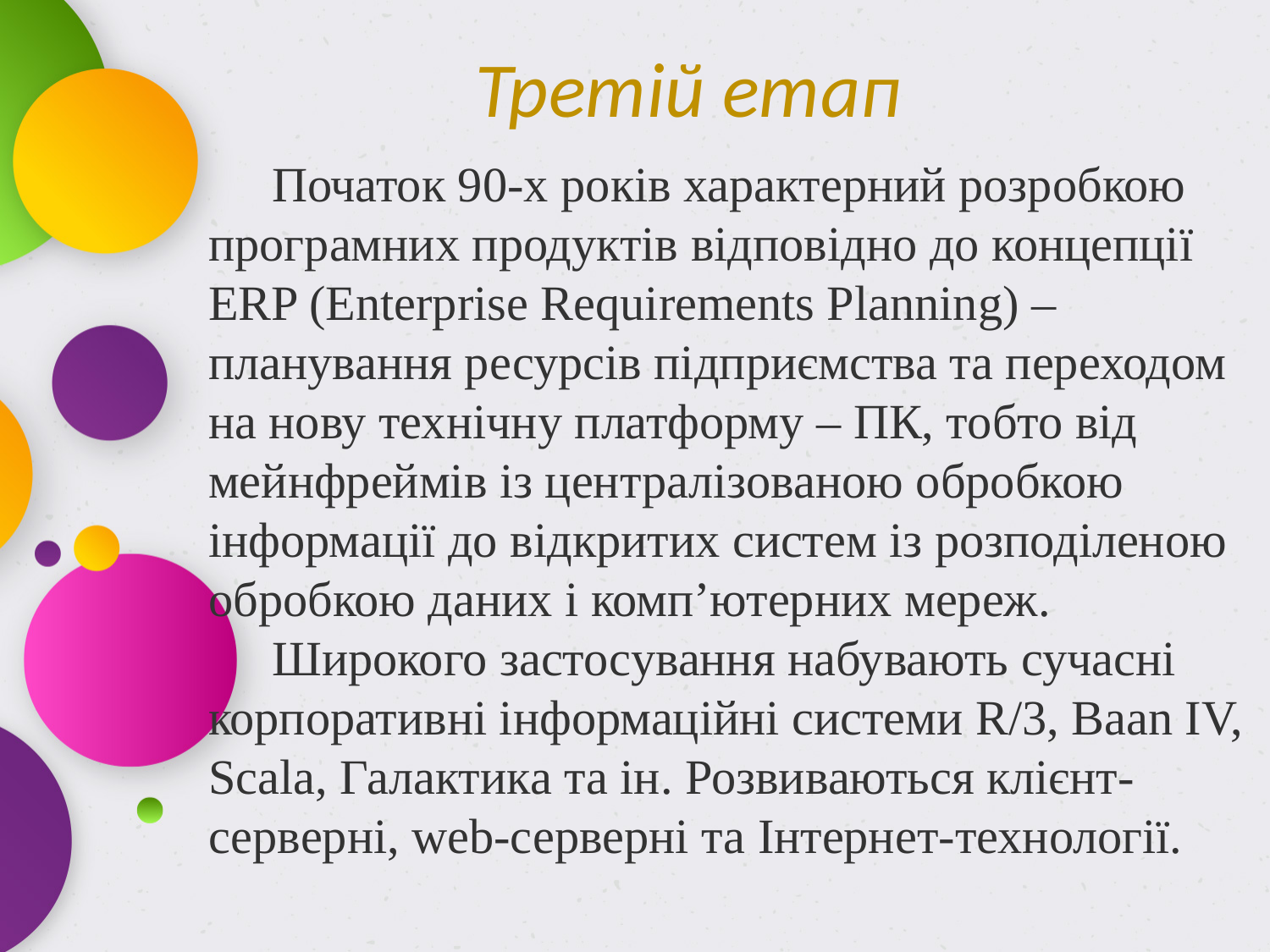

# Третій етап
Початок 90-х років характерний розробкою програмних продуктів відповідно до концепції ERP (Enterprise Requirements Planning) – планування ресурсів підприємства та переходом на нову технічну платформу – ПК, тобто від мейнфреймів із централізованою обробкою інформації до відкритих систем із розподіленою обробкою даних і комп’ютерних мереж.
Широкого застосування набувають сучасні корпоративні інформаційні системи R/3, Вааn IV, Scala, Галактика та ін. Розвиваються клієнт-серверні, web-серверні та Інтернет-технології.